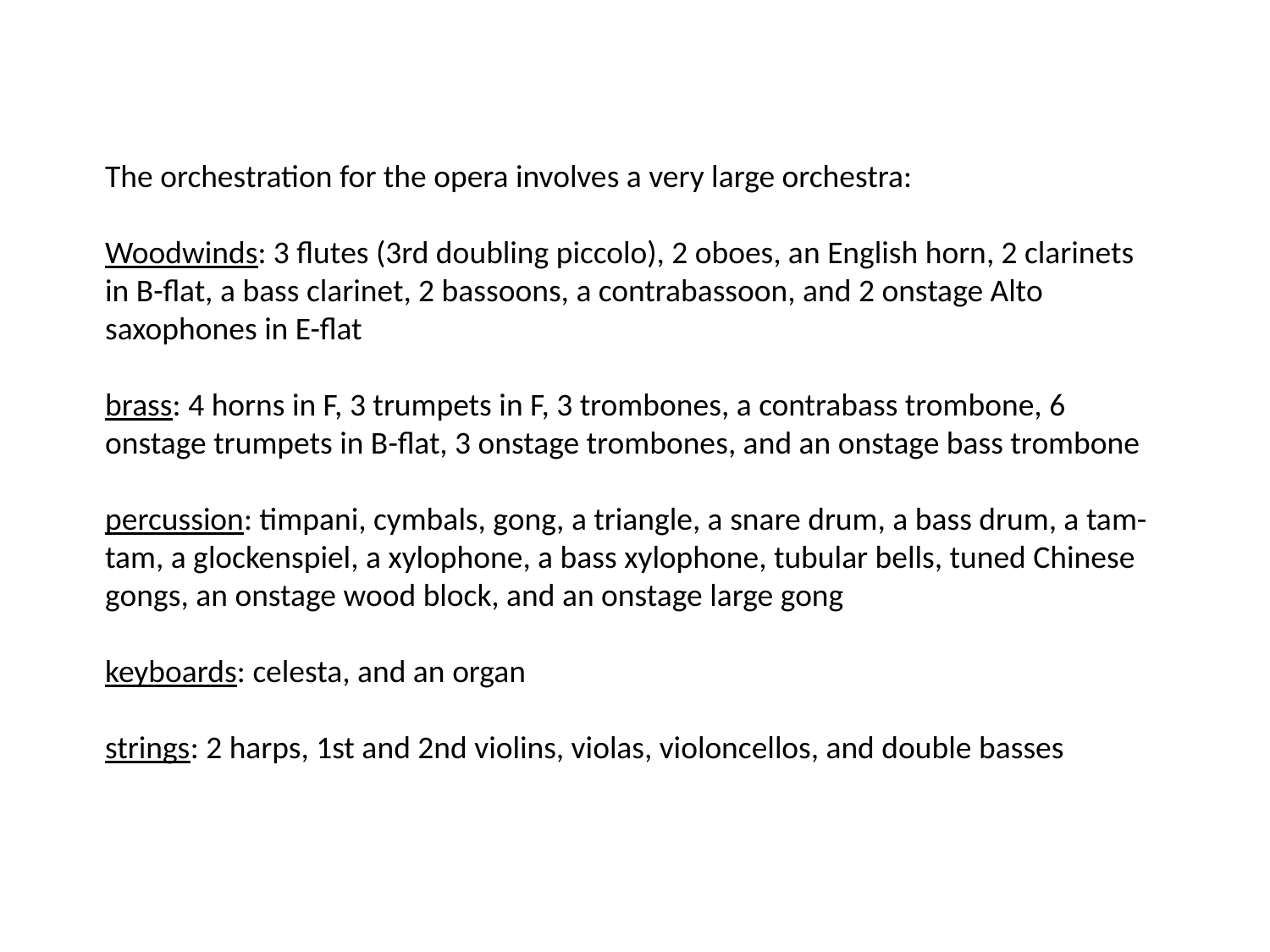

The orchestration for the opera involves a very large orchestra:

Woodwinds: 3 flutes (3rd doubling piccolo), 2 oboes, an English horn, 2 clarinets in B-flat, a bass clarinet, 2 bassoons, a contrabassoon, and 2 onstage Alto saxophones in E-flat

brass: 4 horns in F, 3 trumpets in F, 3 trombones, a contrabass trombone, 6 onstage trumpets in B-flat, 3 onstage trombones, and an onstage bass trombone

percussion: timpani, cymbals, gong, a triangle, a snare drum, a bass drum, a tam-tam, a glockenspiel, a xylophone, a bass xylophone, tubular bells, tuned Chinese gongs, an onstage wood block, and an onstage large gong

keyboards: celesta, and an organ

strings: 2 harps, 1st and 2nd violins, violas, violoncellos, and double basses